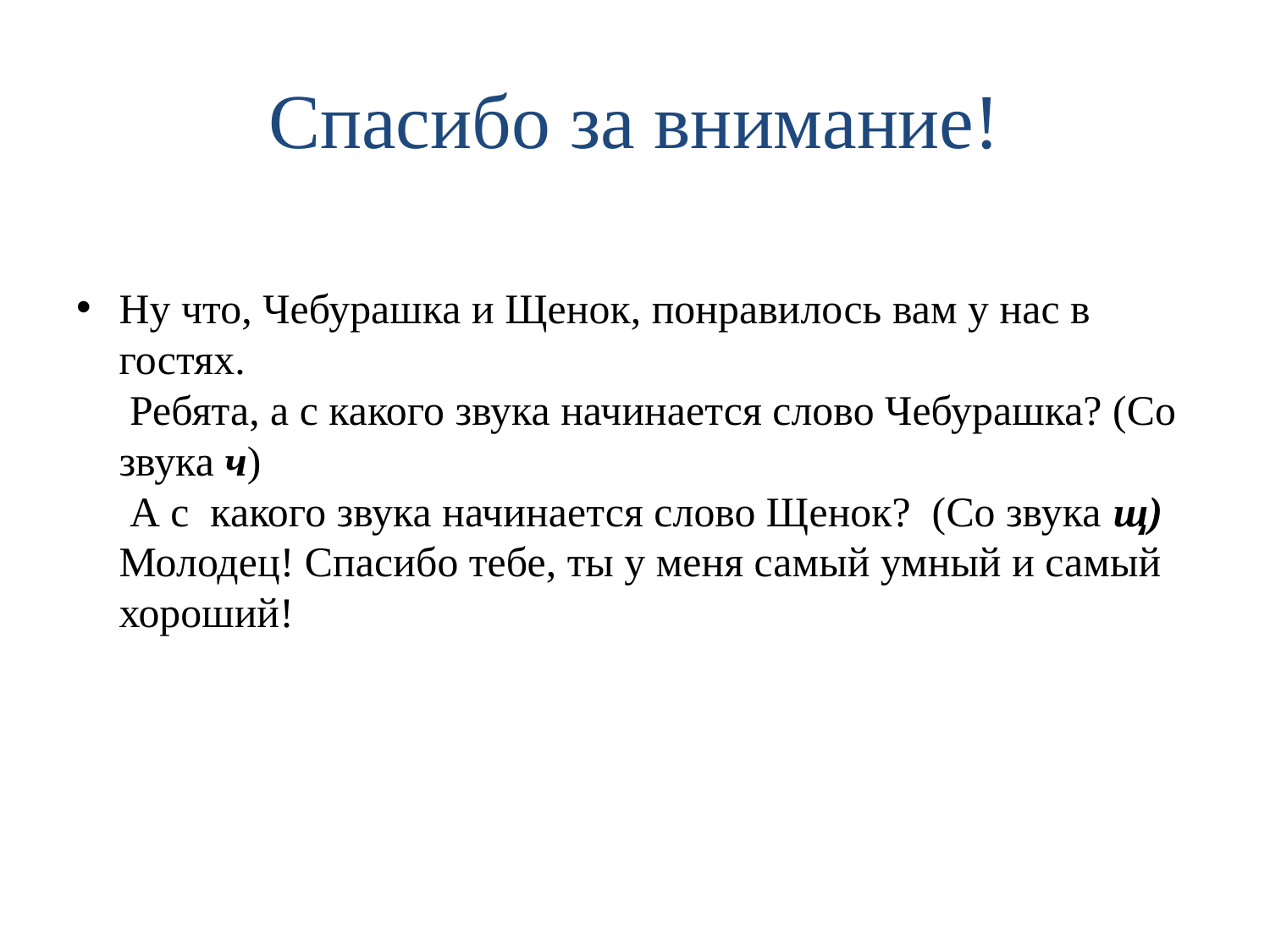

# Спасибо за внимание!

Ну что, Чебурашка и Щенок, понравилось вам у нас в гостях.
 Ребята, а с какого звука начинается слово Чебурашка? (Со звука ч)
 А с  какого звука начинается слово Щенок?  (Со звука щ)
Молодец! Спасибо тебе, ты у меня самый умный и самый хороший!